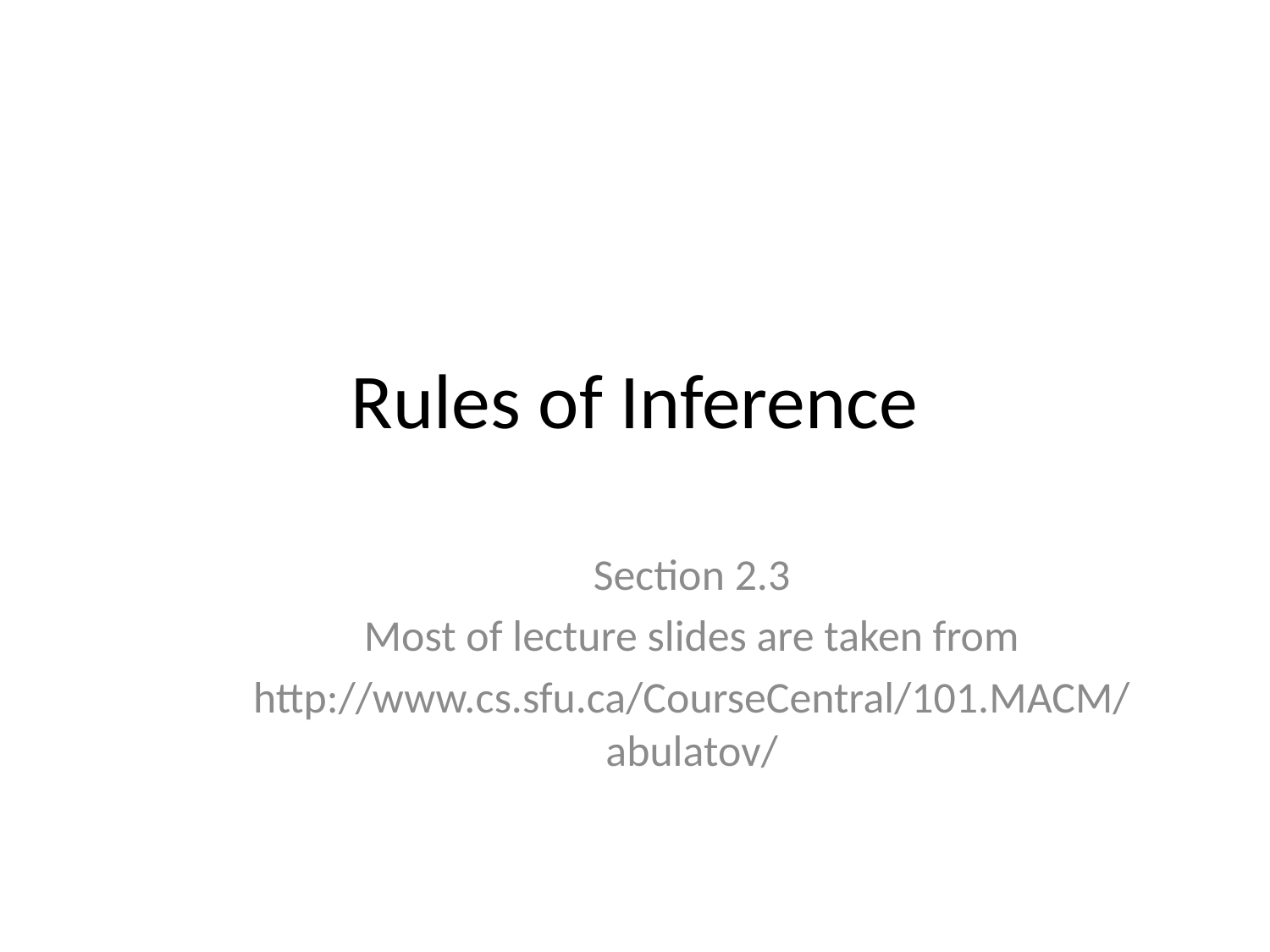

# Rules of Inference
Section 2.3
Most of lecture slides are taken from
http://www.cs.sfu.ca/CourseCentral/101.MACM/abulatov/